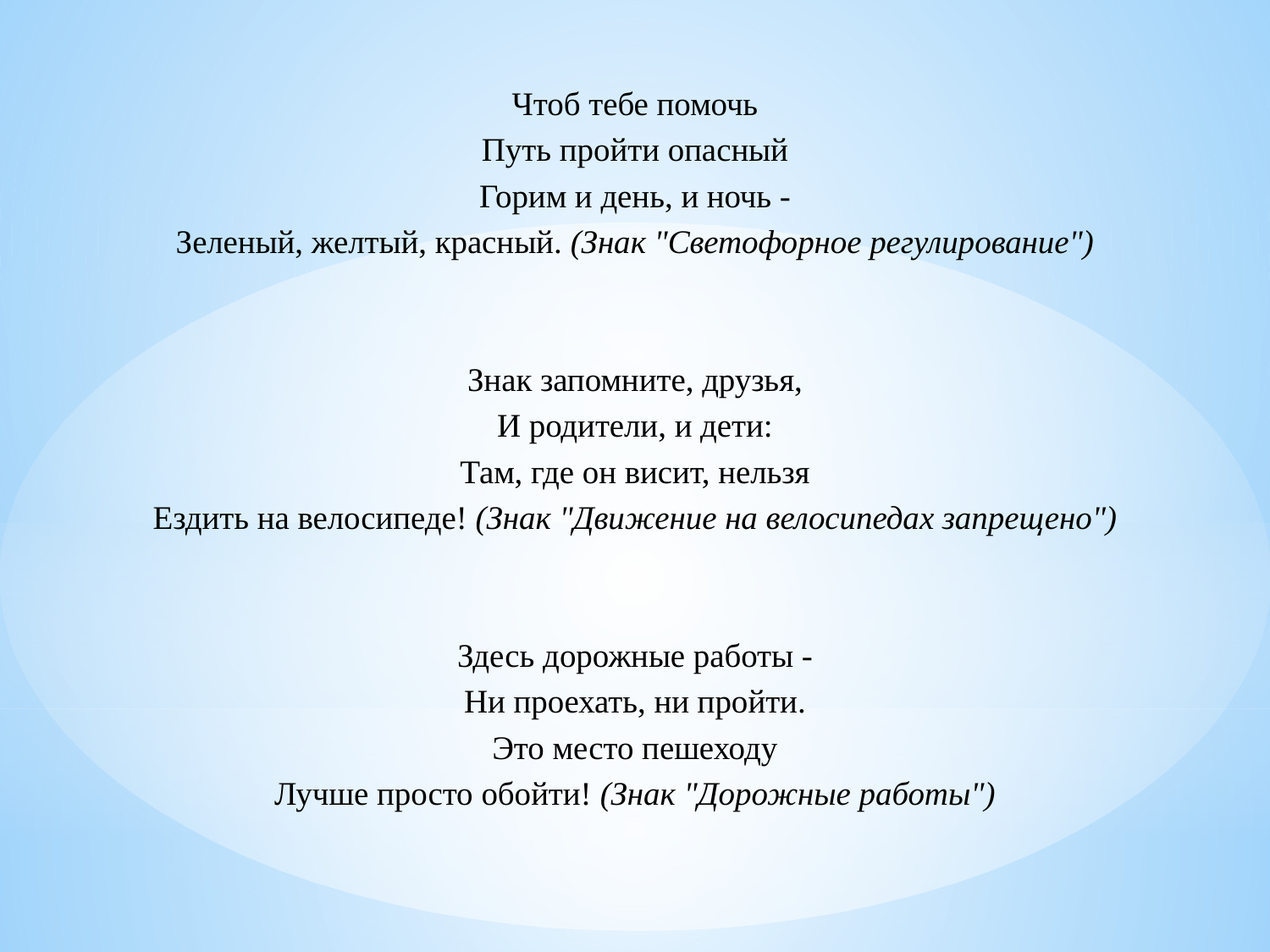

Чтоб тебе помочь
Путь пройти опасный
Горим и день, и ночь -
Зеленый, желтый, красный. (Знак "Светофорное регулирование")

Знак запомните, друзья,
И родители, и дети:
Там, где он висит, нельзя
Ездить на велосипеде! (Знак "Движение на велосипедах запрещено")

Здесь дорожные работы -
Ни проехать, ни пройти.
Это место пешеходу
Лучше просто обойти! (Знак "Дорожные работы")